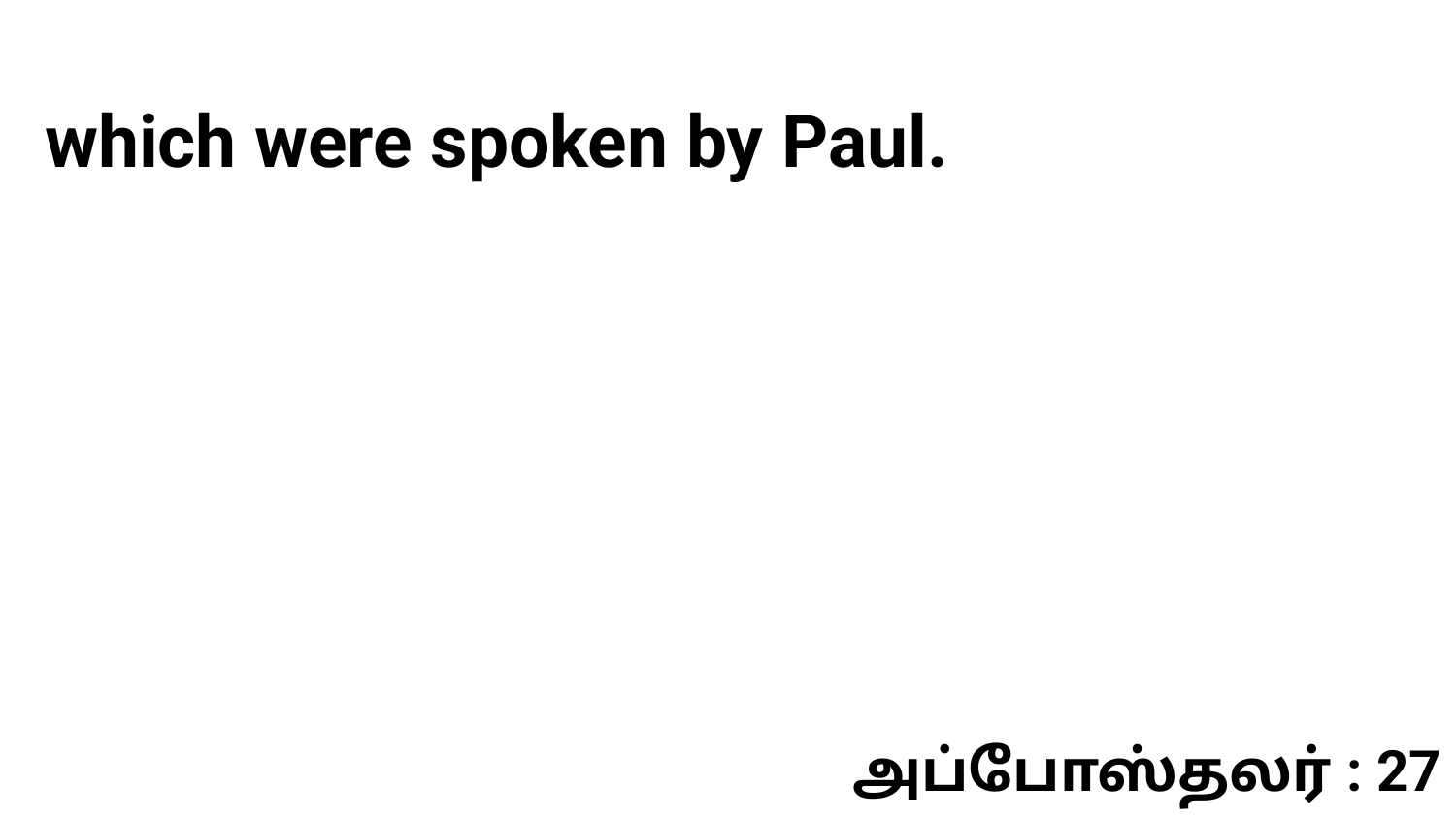

which were spoken by Paul.
அப்போஸ்தலர் : 27